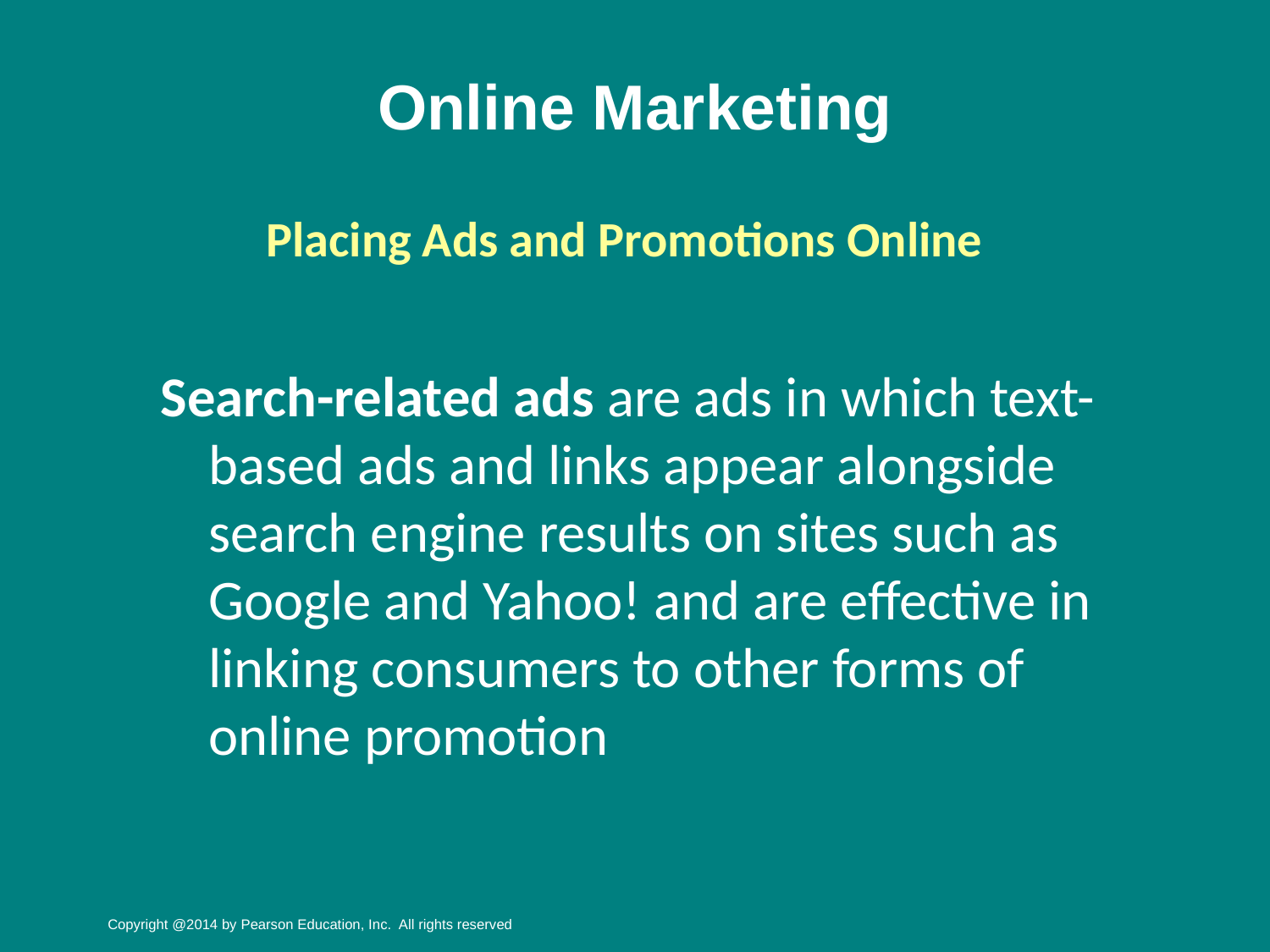

# Online Marketing
Placing Ads and Promotions Online

Search-related ads are ads in which text-based ads and links appear alongside search engine results on sites such as Google and Yahoo! and are effective in linking consumers to other forms of online promotion
Copyright @2014 by Pearson Education, Inc.  All rights reserved